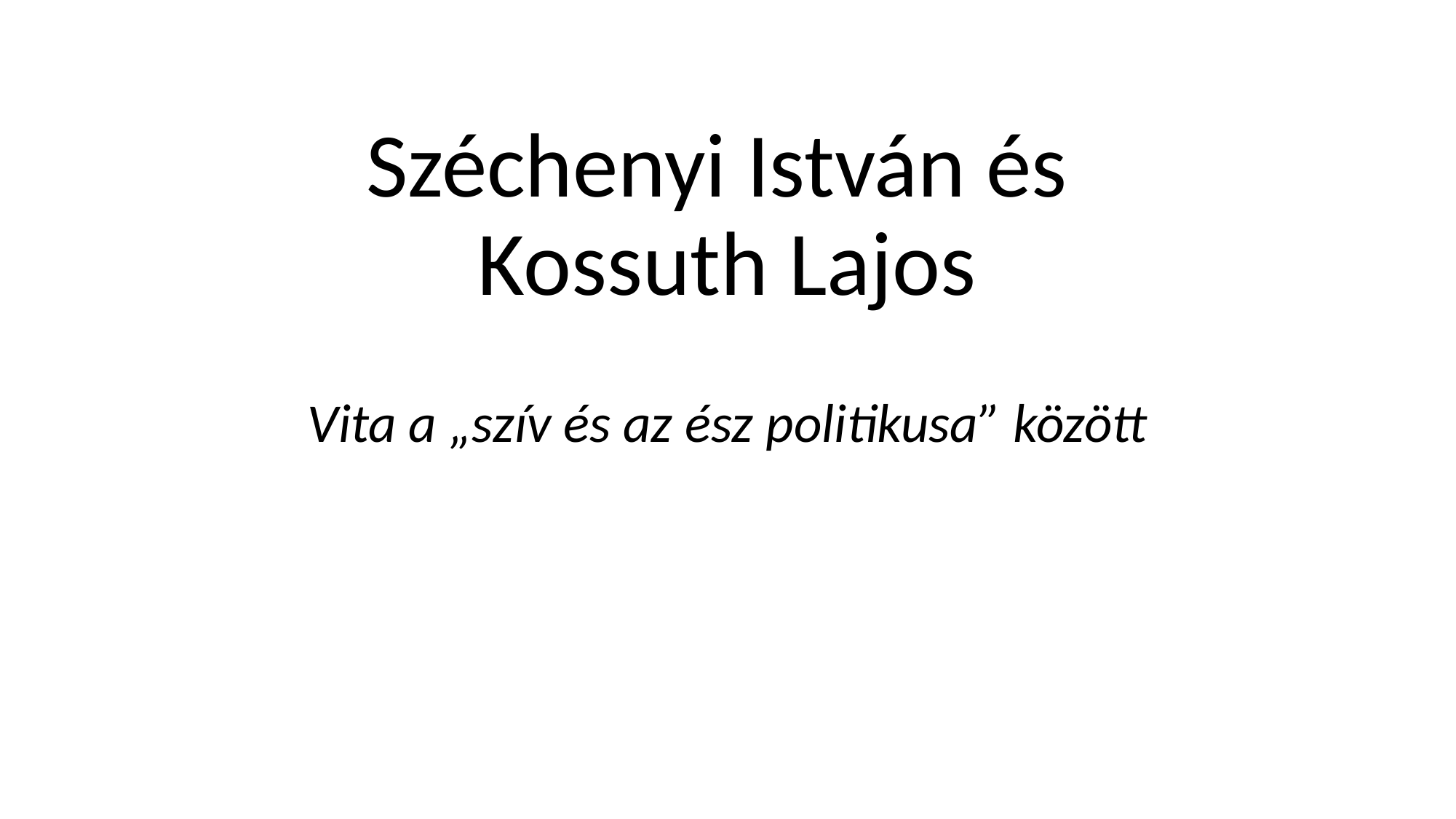

# Széchenyi István és Kossuth Lajos
Vita a „szív és az ész politikusa” között